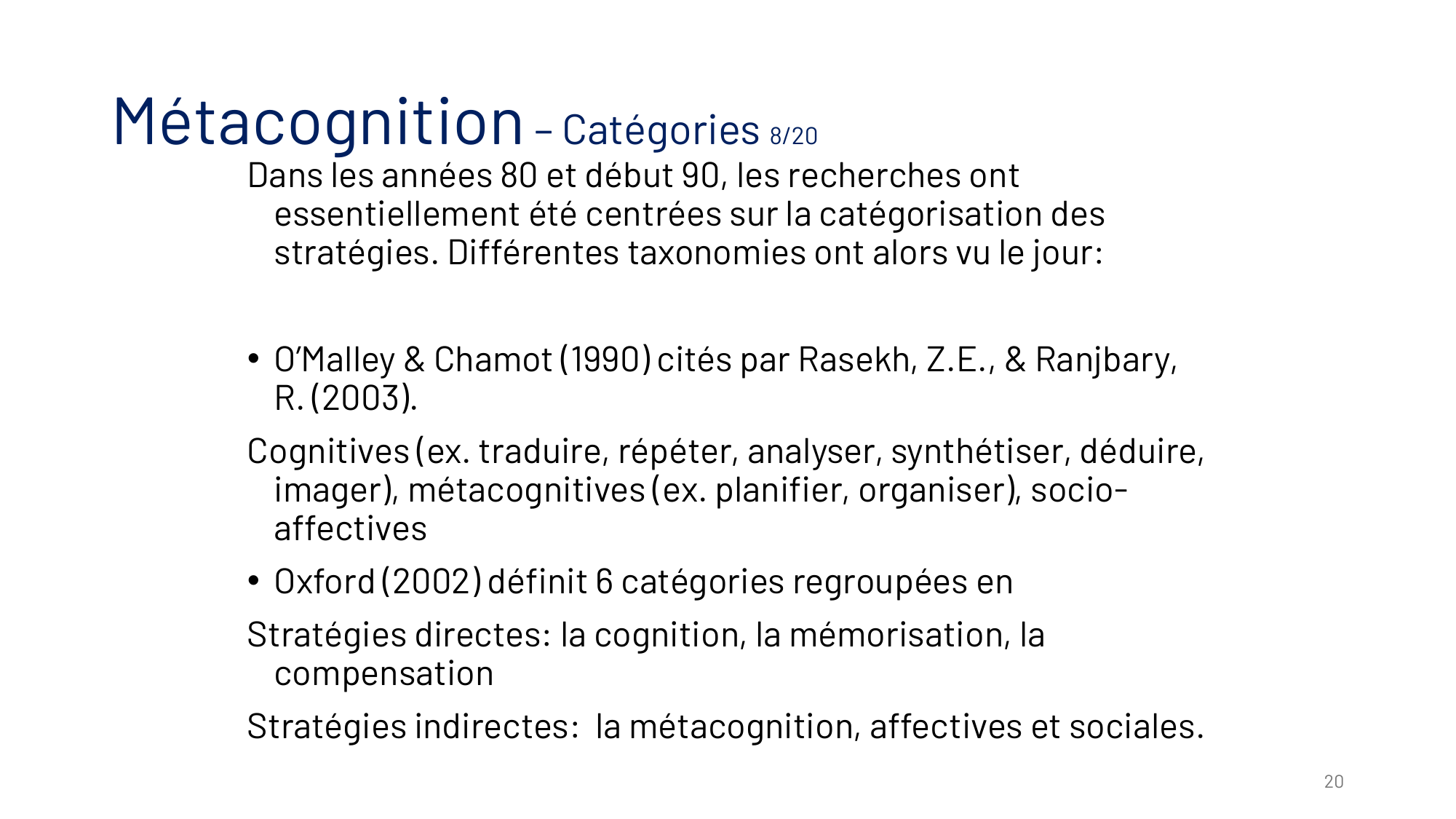

# Métacognition – Catégories 8/20
Dans les années 80 et début 90, les recherches ont essentiellement été centrées sur la catégorisation des stratégies. Différentes taxonomies ont alors vu le jour:

O’Malley & Chamot (1990) cités par Rasekh, Z.E., & Ranjbary, R. (2003).
Cognitives (ex. traduire, répéter, analyser, synthétiser, déduire, imager), métacognitives (ex. planifier, organiser), socio-affectives
Oxford (2002) définit 6 catégories regroupées en
Stratégies directes: la cognition, la mémorisation, la compensation
Stratégies indirectes:  la métacognition, affectives et sociales.
20